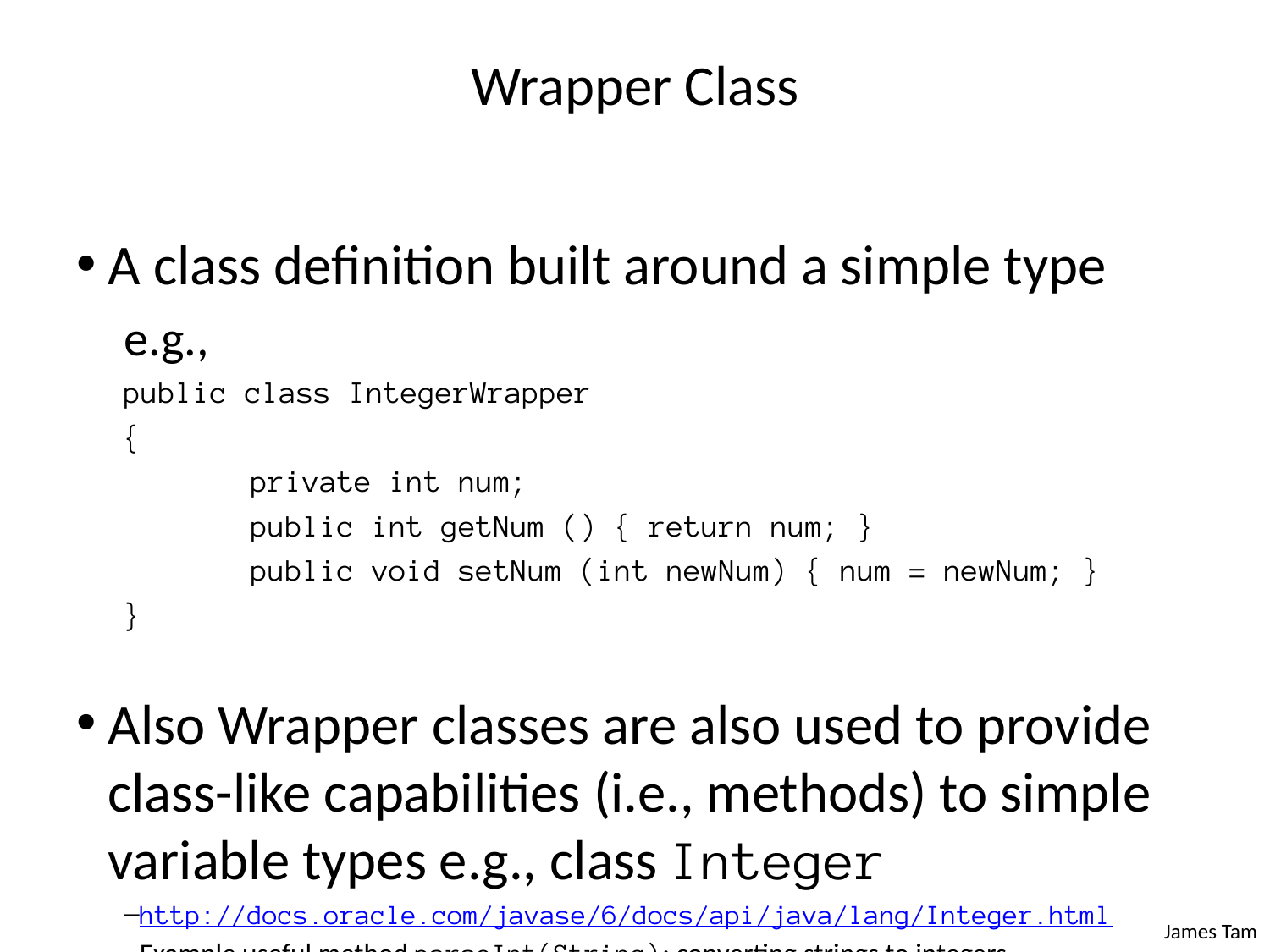

# Wrapper Class
A class definition built around a simple type
e.g.,
public class IntegerWrapper
{
	private int num;
	public int getNum () { return num; }
	public void setNum (int newNum) { num = newNum; }
}

Also Wrapper classes are also used to provide class-like capabilities (i.e., methods) to simple variable types e.g., class Integer
http://docs.oracle.com/javase/6/docs/api/java/lang/Integer.html
Example useful method parseInt(String): converting strings to integers
int num = Integer.parseInt(“123”);  // More on this later